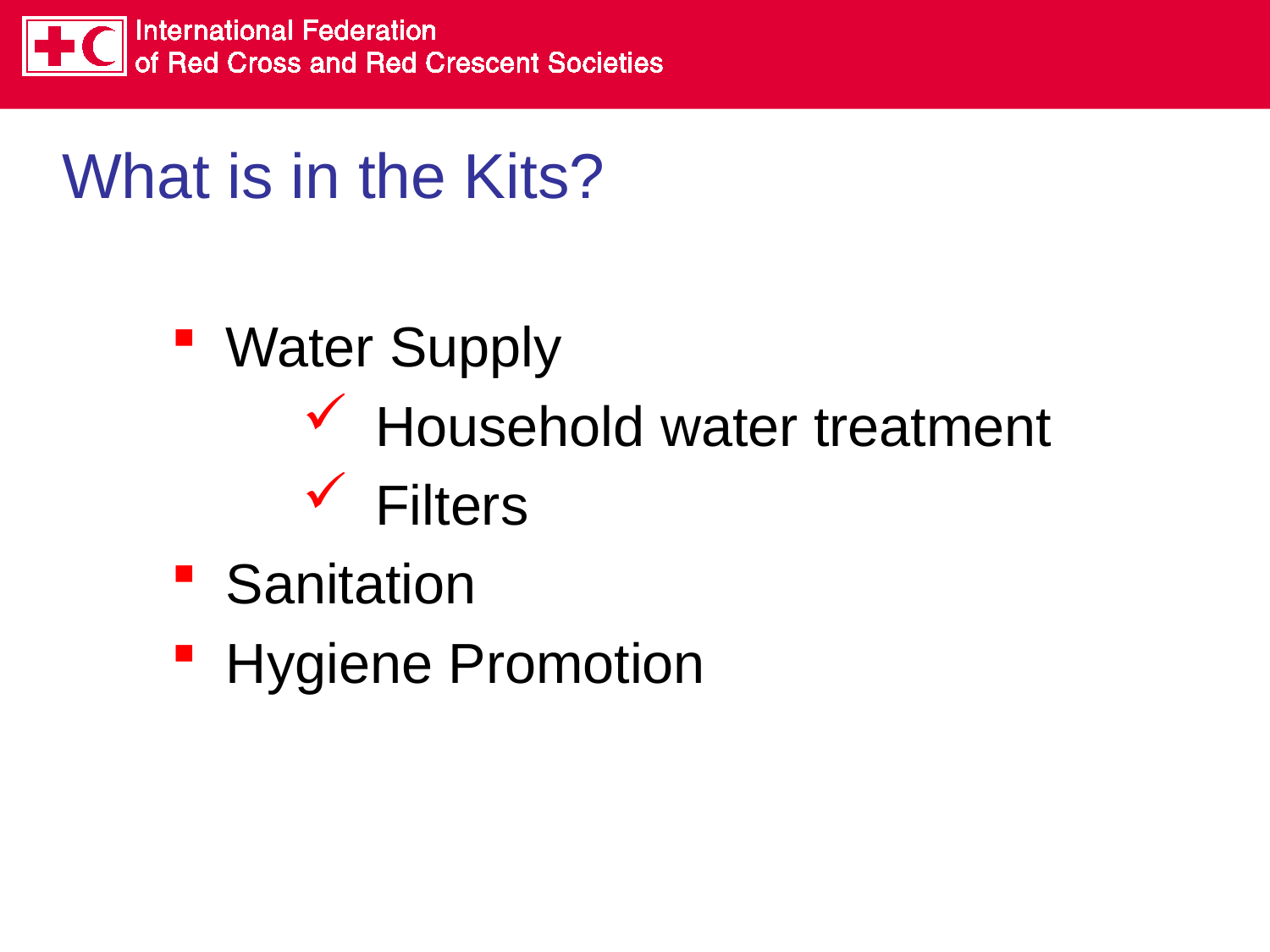

# What is in the Kits?
Water Supply
Household water treatment
Filters
Sanitation
Hygiene Promotion